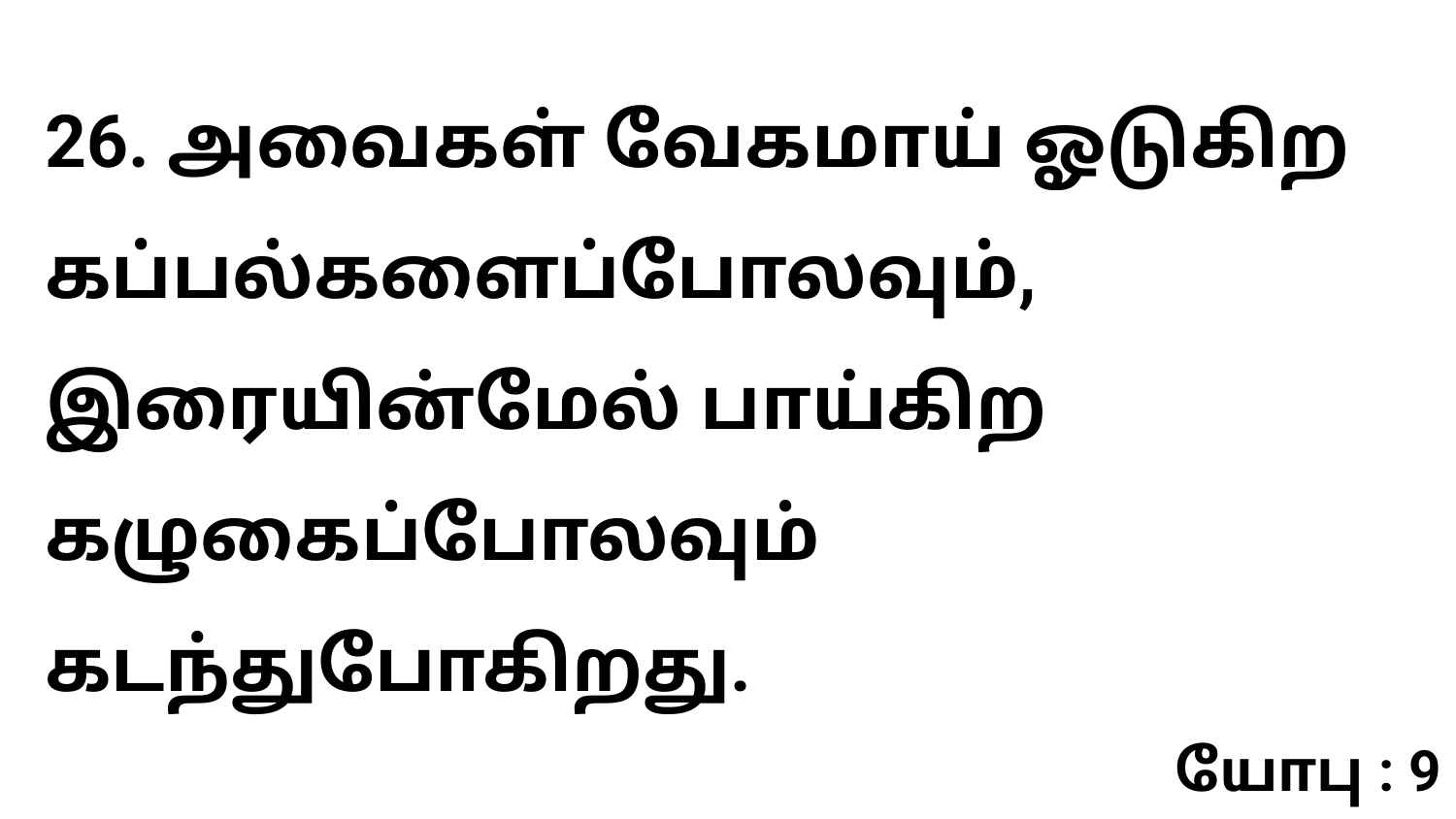

26. அவைகள் வேகமாய் ஓடுகிற கப்பல்களைப்போலவும், இரையின்மேல் பாய்கிற கழுகைப்போலவும் கடந்துபோகிறது.
யோபு : 9